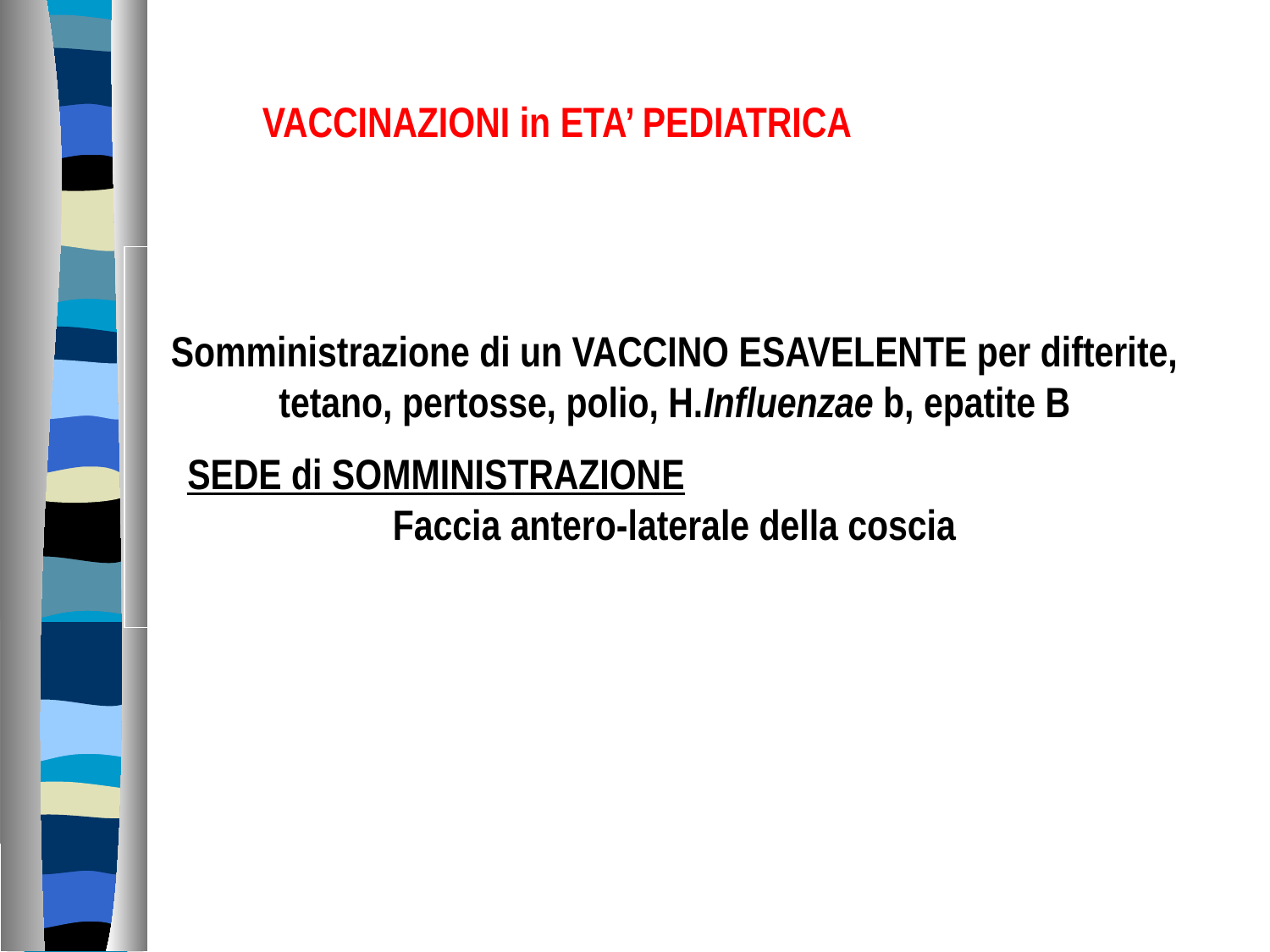

VACCINAZIONI in ETA’ PEDIATRICA

Somministrazione di un VACCINO ESAVELENTE per difterite, tetano, pertosse, polio, H.Influenzae b, epatite B
SEDE di SOMMINISTRAZIONE                                                  Faccia antero-laterale della coscia